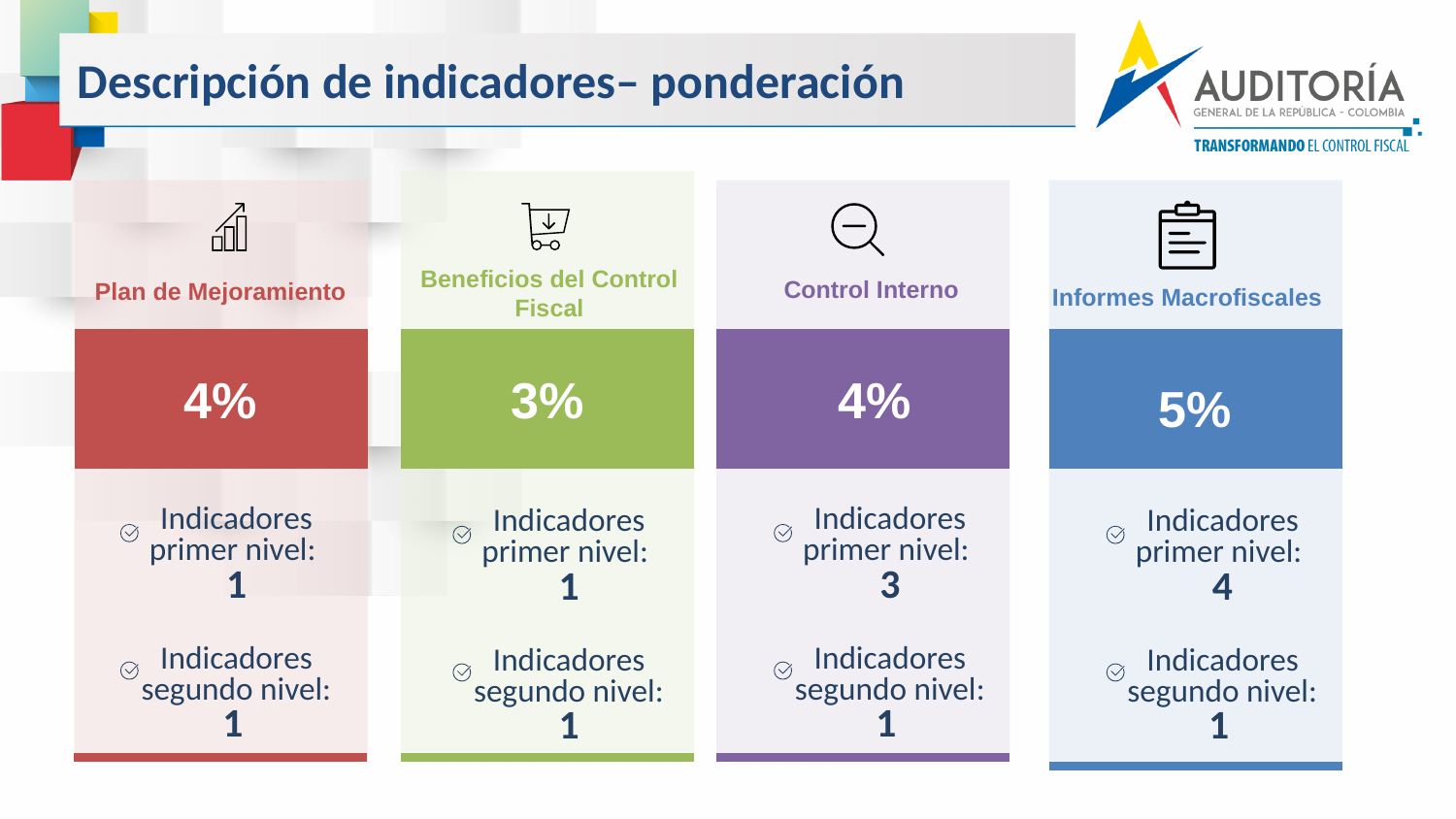

Descripción de indicadores– ponderación

Beneficios del Control Fiscal
Control Interno
Plan de Mejoramiento
Informes Macrofiscales

4%
3%
4%
5%
Indicadores primer nivel:
1
Indicadores primer nivel:
3
Indicadores primer nivel:
1
Indicadores primer nivel:
4

Indicadores segundo nivel:
1
Indicadores segundo nivel:
1
Indicadores segundo nivel:
1
Indicadores segundo nivel:
1